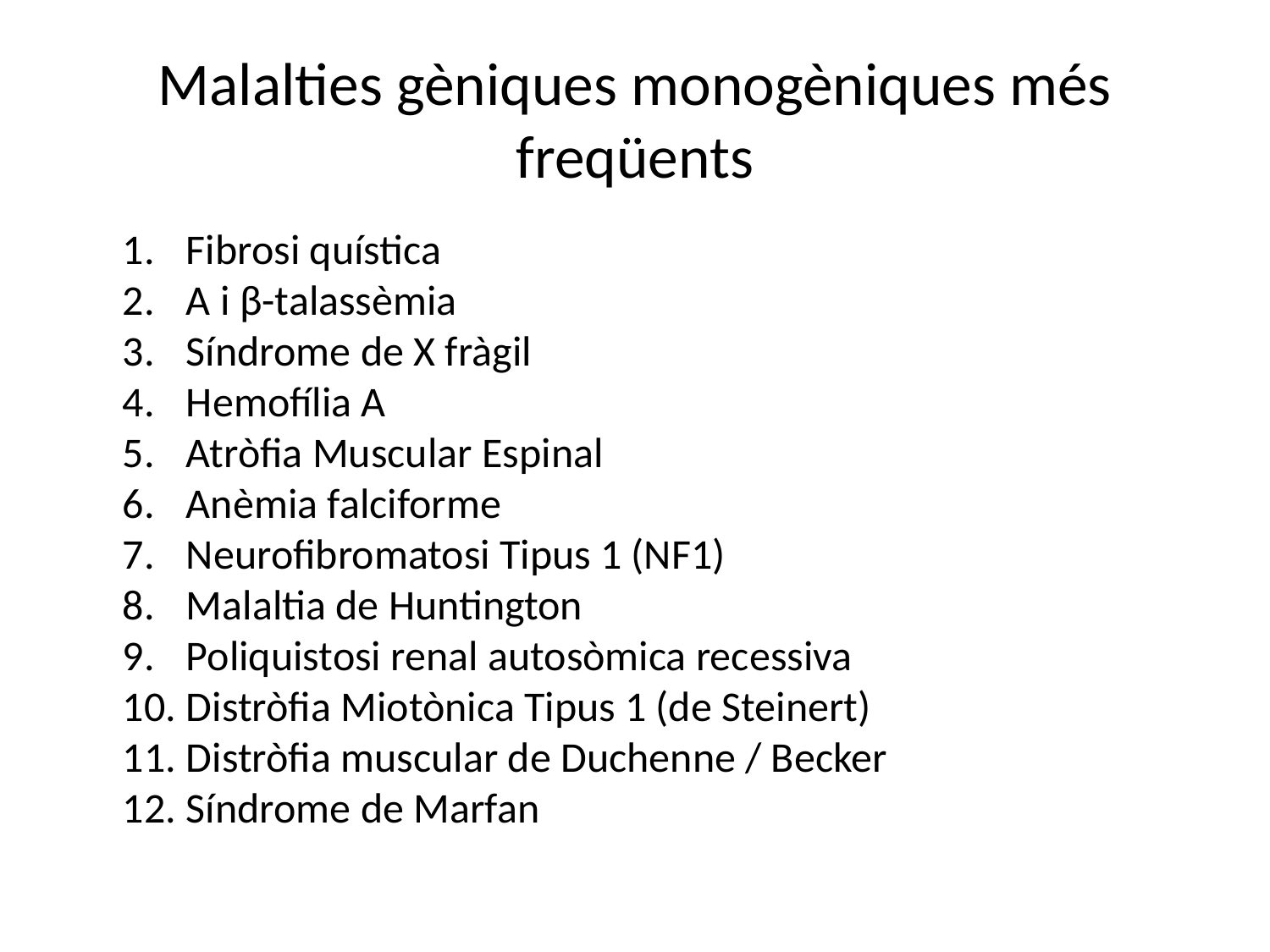

# Malalties gèniques monogèniques més freqüents
Fibrosi quística
Α i β-talassèmia
Síndrome de X fràgil
Hemofília A
Atròfia Muscular Espinal
Anèmia falciforme
Neurofibromatosi Tipus 1 (NF1)
Malaltia de Huntington
Poliquistosi renal autosòmica recessiva
Distròfia Miotònica Tipus 1 (de Steinert)
Distròfia muscular de Duchenne / Becker
Síndrome de Marfan